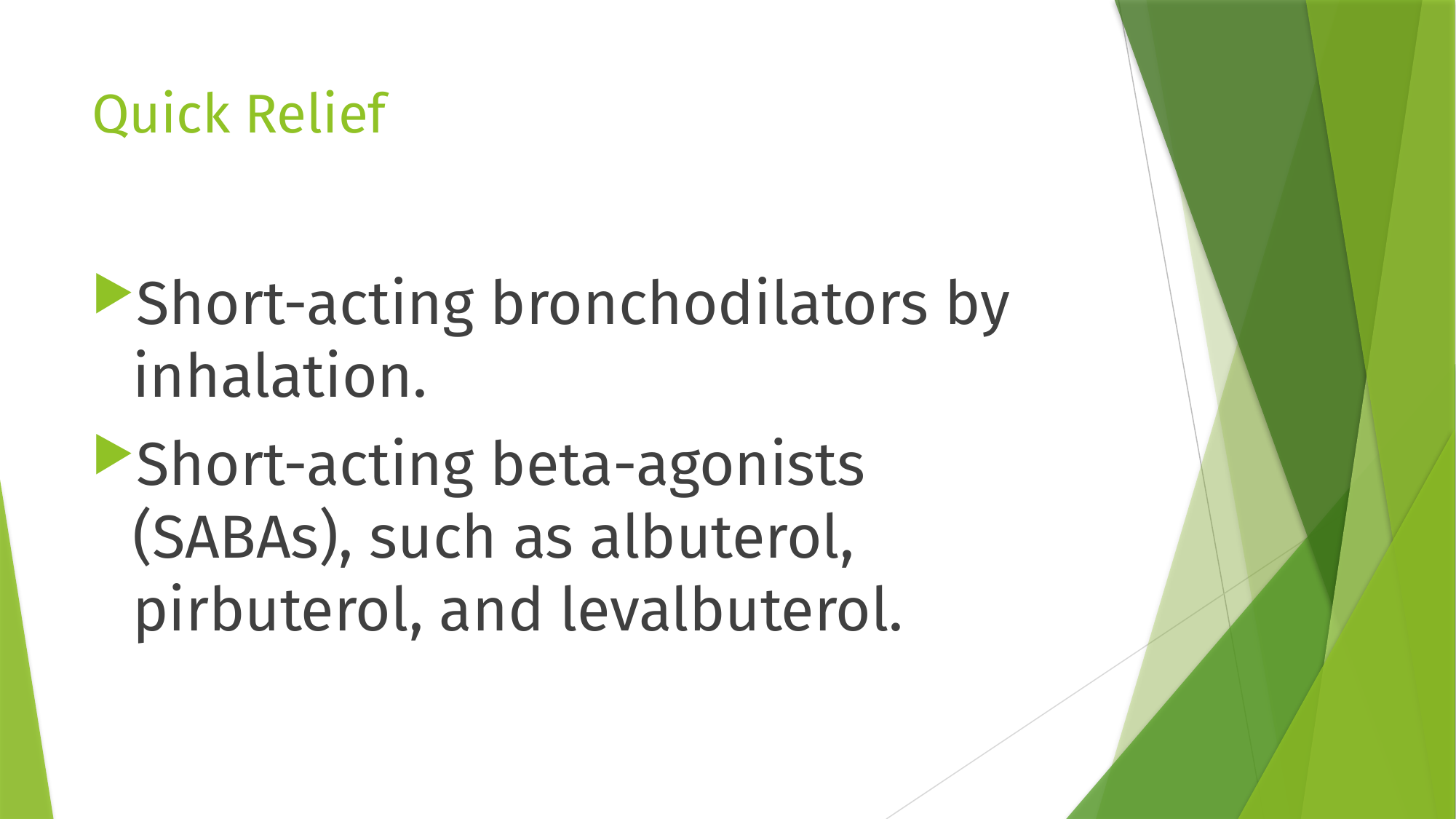

# Quick Relief
Short-acting bronchodilators by inhalation.
Short-acting beta-agonists (SABAs), such as albuterol, pirbuterol, and levalbuterol.